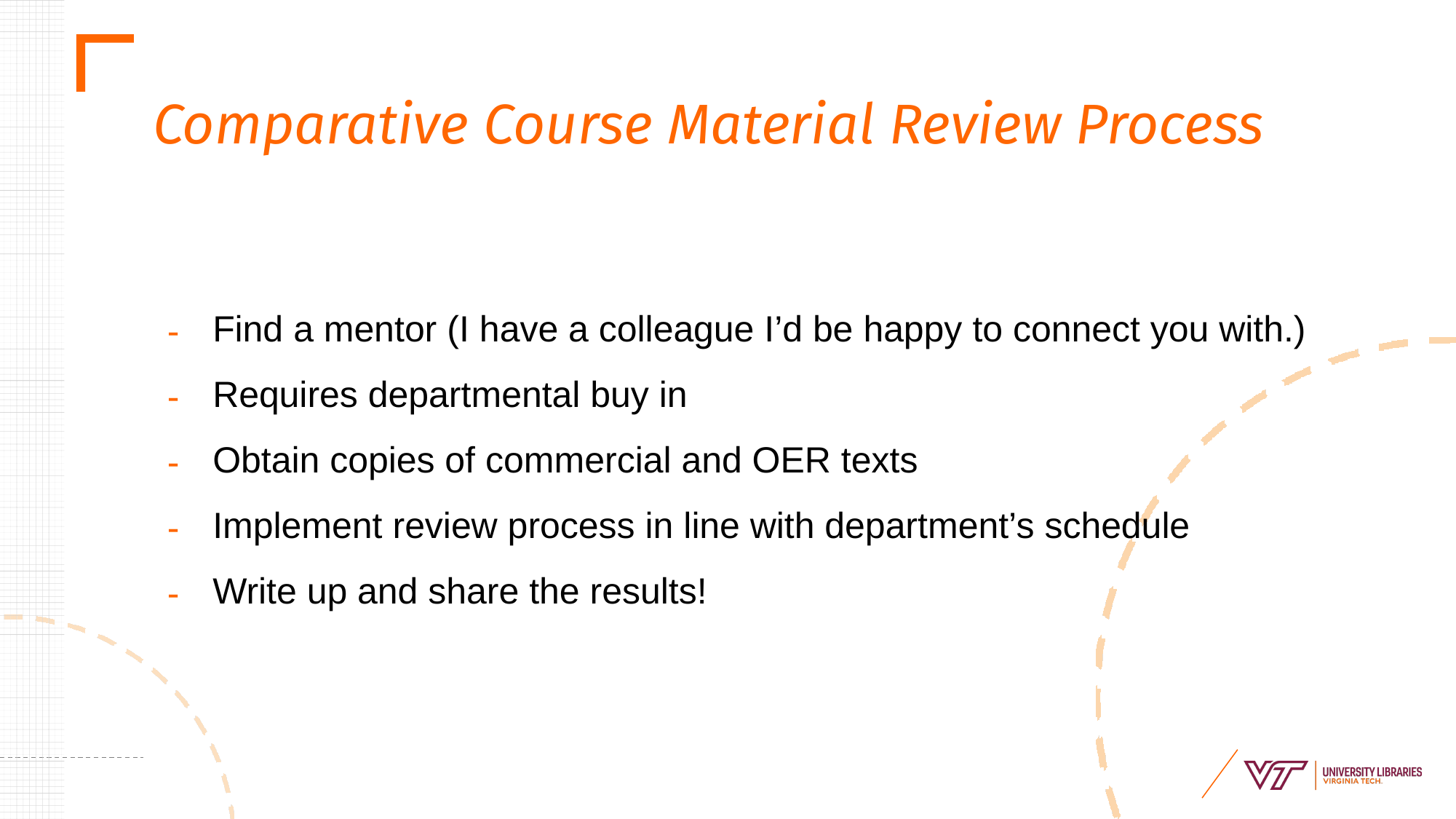

# Comparative Course Material Review Process
Find a mentor (I have a colleague I’d be happy to connect you with.)
Requires departmental buy in
Obtain copies of commercial and OER texts
Implement review process in line with department’s schedule
Write up and share the results!